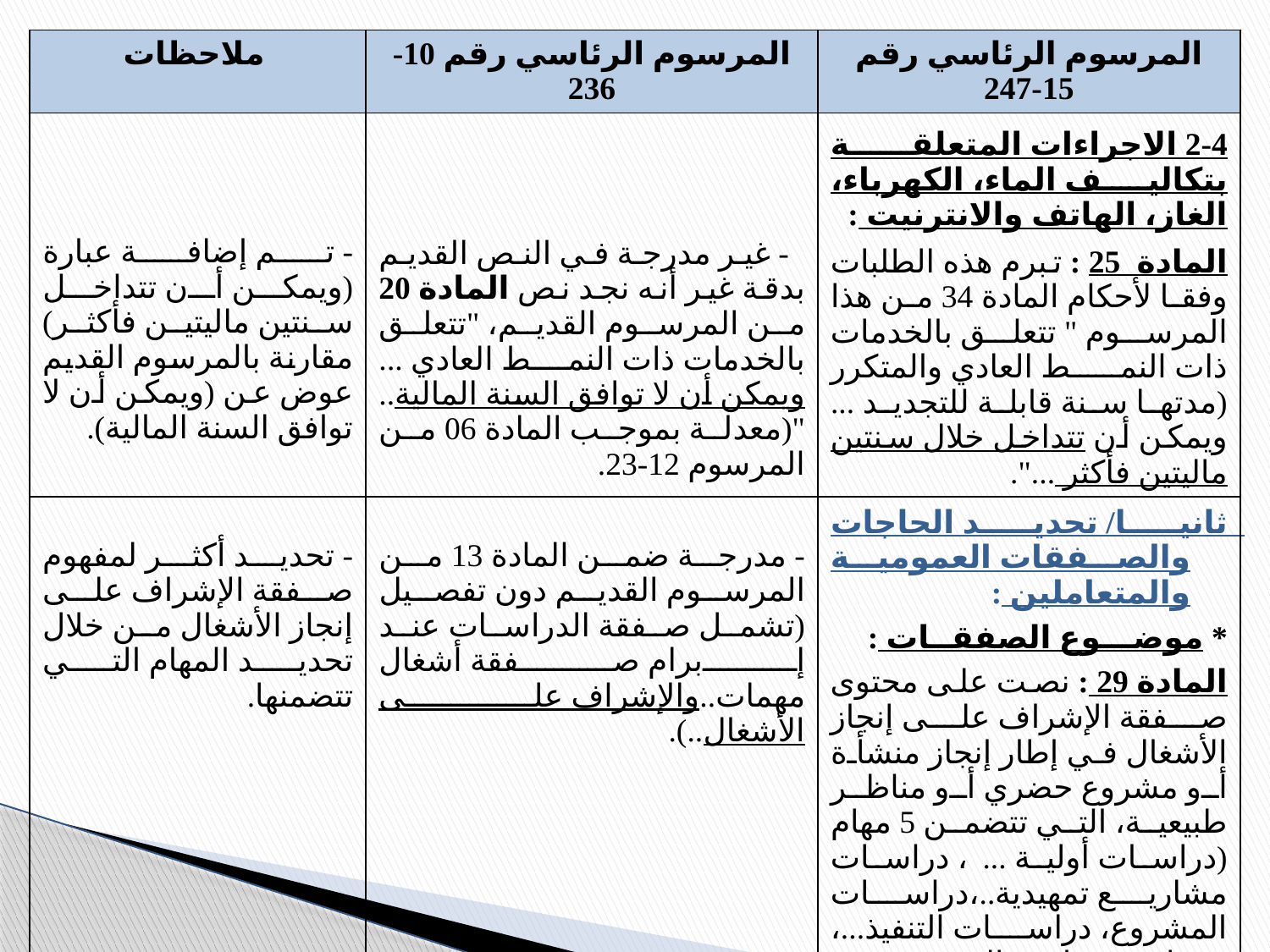

| ملاحظات | المرسوم الرئاسي رقم 10-236 | المرسوم الرئاسي رقم 15-247 |
| --- | --- | --- |
| - تم إضافة عبارة (ويمكن أن تتداخل سنتين ماليتين فأكثر) مقارنة بالمرسوم القديم عوض عن (ويمكن أن لا توافق السنة المالية). | - غير مدرجة في النص القديم بدقة غير أنه نجد نص المادة 20 من المرسوم القديم، "تتعلق بالخدمات ذات النمط العادي ... ويمكن أن لا توافق السنة المالية.. "(معدلة بموجب المادة 06 من المرسوم 12-23. | 2-4 الاجراءات المتعلقة بتكاليف الماء، الكهرباء، الغاز، الهاتف والانترنيت : المادة 25 : تبرم هذه الطلبات وفقا لأحكام المادة 34 من هذا المرسوم " تتعلق بالخدمات ذات النمط العادي والمتكرر (مدتها سنة قابلة للتجديد ... ويمكن أن تتداخل خلال سنتين ماليتين فأكثر ...". |
| - تحديد أكثر لمفهوم صفقة الإشراف على إنجاز الأشغال من خلال تحديد المهام التي تتضمنها. | - مدرجة ضمن المادة 13 من المرسوم القديم دون تفصيل (تشمل صفقة الدراسات عند إبرام صفقة أشغال مهمات..والإشراف على الأشغال..). | ثانيا/ تحديد الحاجات والصفقات العمومية والمتعاملين : \* موضـــوع الصفقــات : المادة 29 : نصت على محتوى صفقة الإشراف على إنجاز الأشغال في إطار إنجاز منشأة أو مشروع حضري أو مناظر طبيعية، التي تتضمن 5 مهام (دراسات أولية ...، دراسات مشاريع تمهيدية..،دراسات المشروع، دراسات التنفيذ...، مساعدة صاحب المشروع في إبرام وإدارة تنفيذ صفقة الأشغال...). |